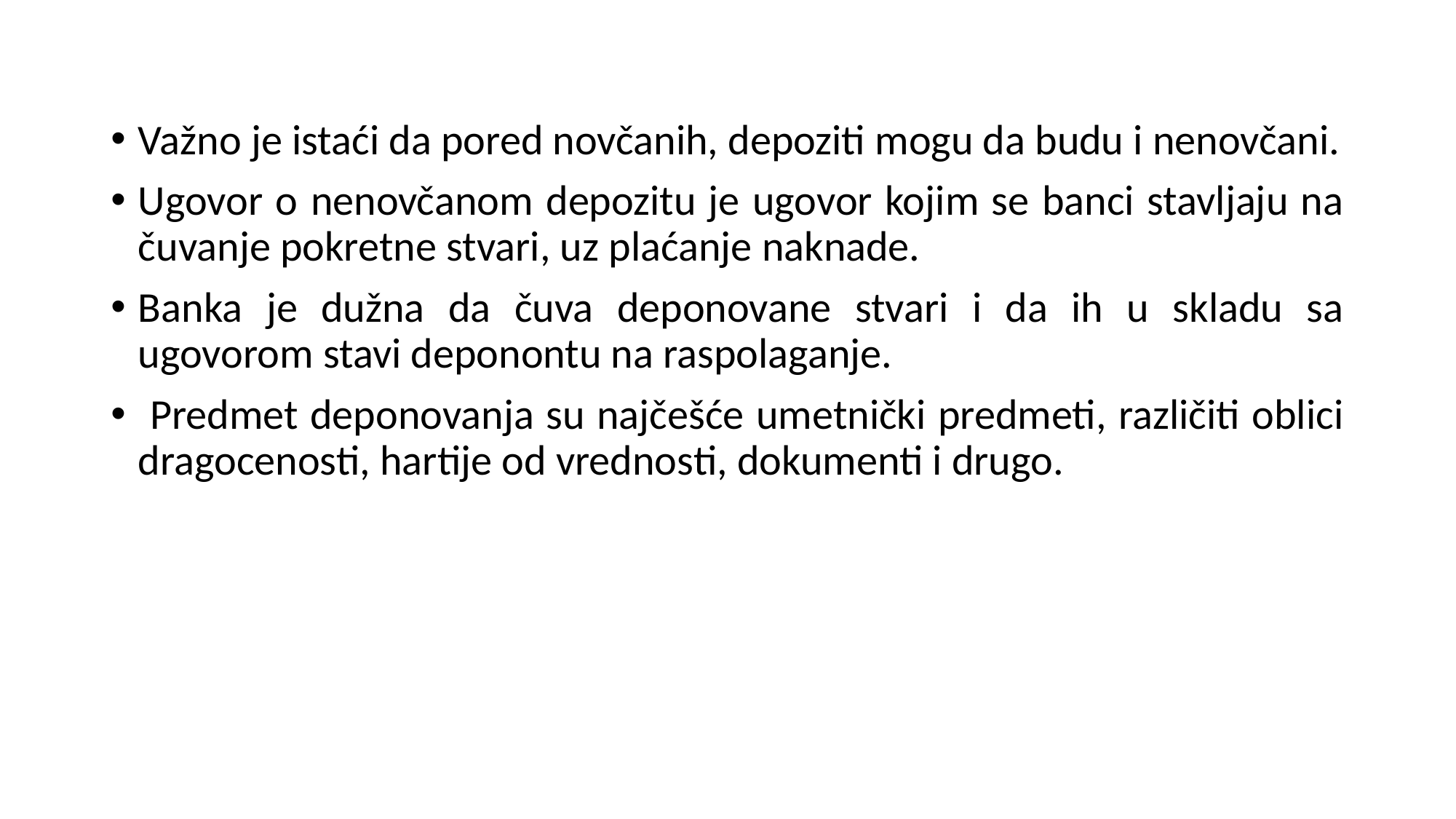

Važno je istaći da pored novčanih, depoziti mogu da budu i nenovčani.
Ugovor o nenovčanom depozitu je ugovor kojim se banci stavljaju na čuvanje pokretne stvari, uz plaćanje naknade.
Banka je dužna da čuva deponovane stvari i da ih u skladu sa ugovorom stavi deponontu na raspolaganje.
 Predmet deponovanja su najčešće umetnički predmeti, različiti oblici dragocenosti, hartije od vrednosti, dokumenti i drugo.